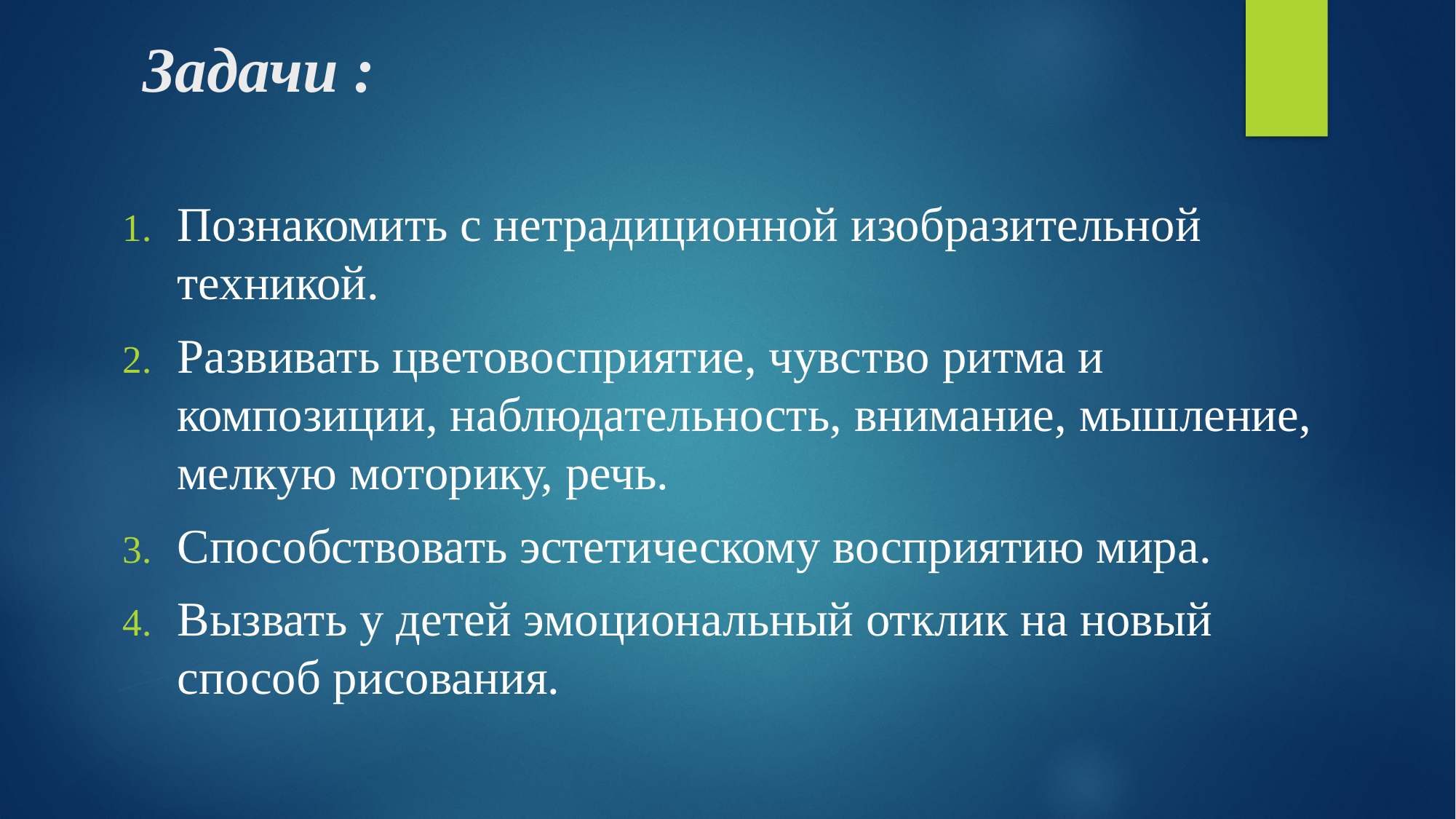

# Задачи :
Познакомить с нетрадиционной изобразительной техникой.
Развивать цветовосприятие, чувство ритма и композиции, наблюдательность, внимание, мышление, мелкую моторику, речь.
Способствовать эстетическому восприятию мира.
Вызвать у детей эмоциональный отклик на новый способ рисования.